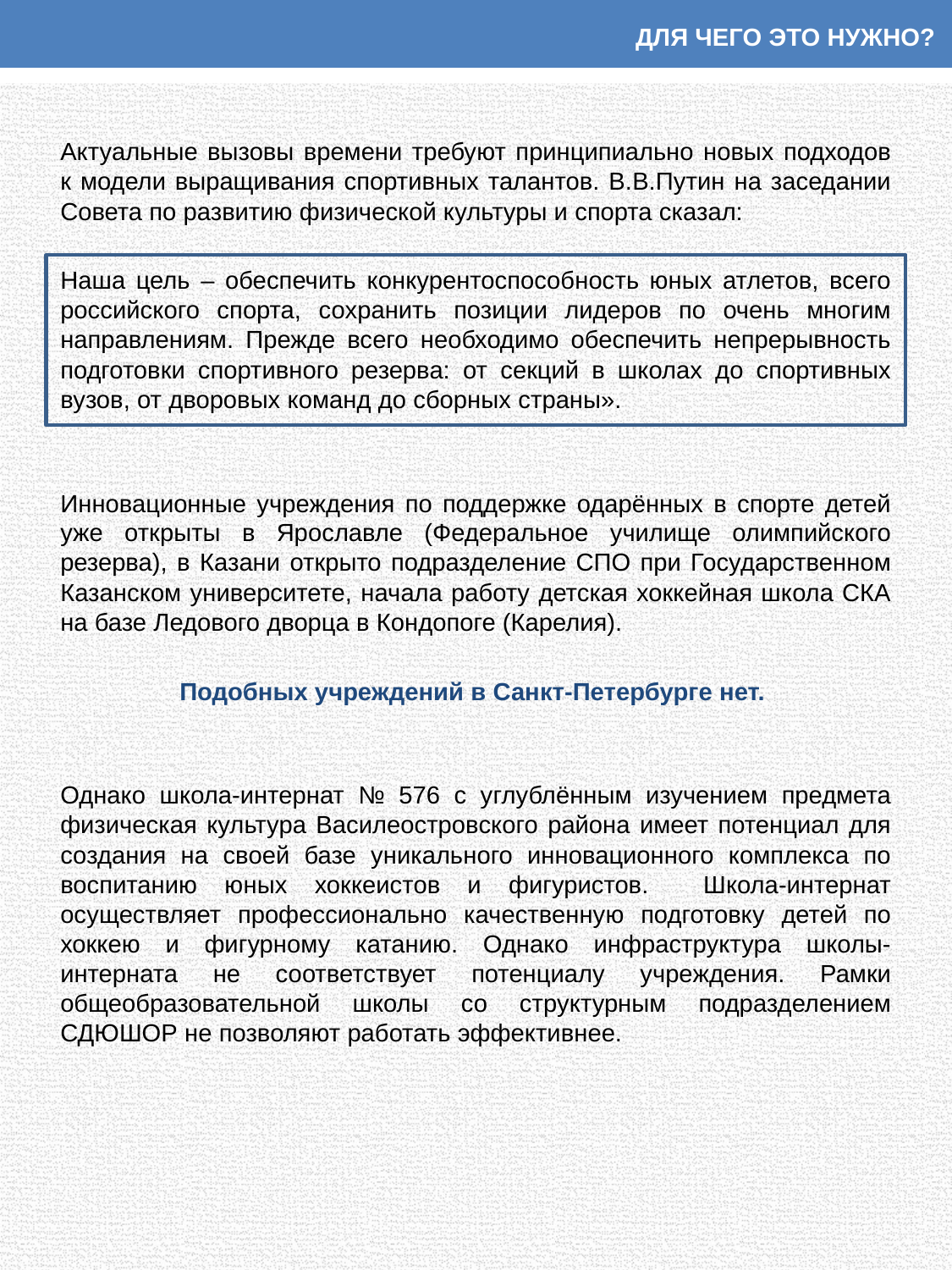

ДЛЯ ЧЕГО ЭТО НУЖНО?

Актуальные вызовы времени требуют принципиально новых подходов к модели выращивания спортивных талантов. В.В.Путин на заседании Совета по развитию физической культуры и спорта сказал:

Наша цель – обеспечить конкурентоспособность юных атлетов, всего российского спорта, сохранить позиции лидеров по очень многим направлениям. Прежде всего необходимо обеспечить непрерывность подготовки спортивного резерва: от секций в школах до спортивных вузов, от дворовых команд до сборных страны».

Инновационные учреждения по поддержке одарённых в спорте детей уже открыты в Ярославле (Федеральное училище олимпийского резерва), в Казани открыто подразделение СПО при Государственном Казанском университете, начала работу детская хоккейная школа СКА на базе Ледового дворца в Кондопоге (Карелия).

Подобных учреждений в Санкт-Петербурге нет.

Однако школа-интернат № 576 с углублённым изучением предмета физическая культура Василеостровского района имеет потенциал для создания на своей базе уникального инновационного комплекса по воспитанию юных хоккеистов и фигуристов.  Школа-интернат осуществляет профессионально качественную подготовку детей по хоккею и фигурному катанию. Однако инфраструктура школы-интерната не соответствует потенциалу учреждения. Рамки общеобразовательной школы со структурным подразделением СДЮШОР не позволяют работать эффективнее.